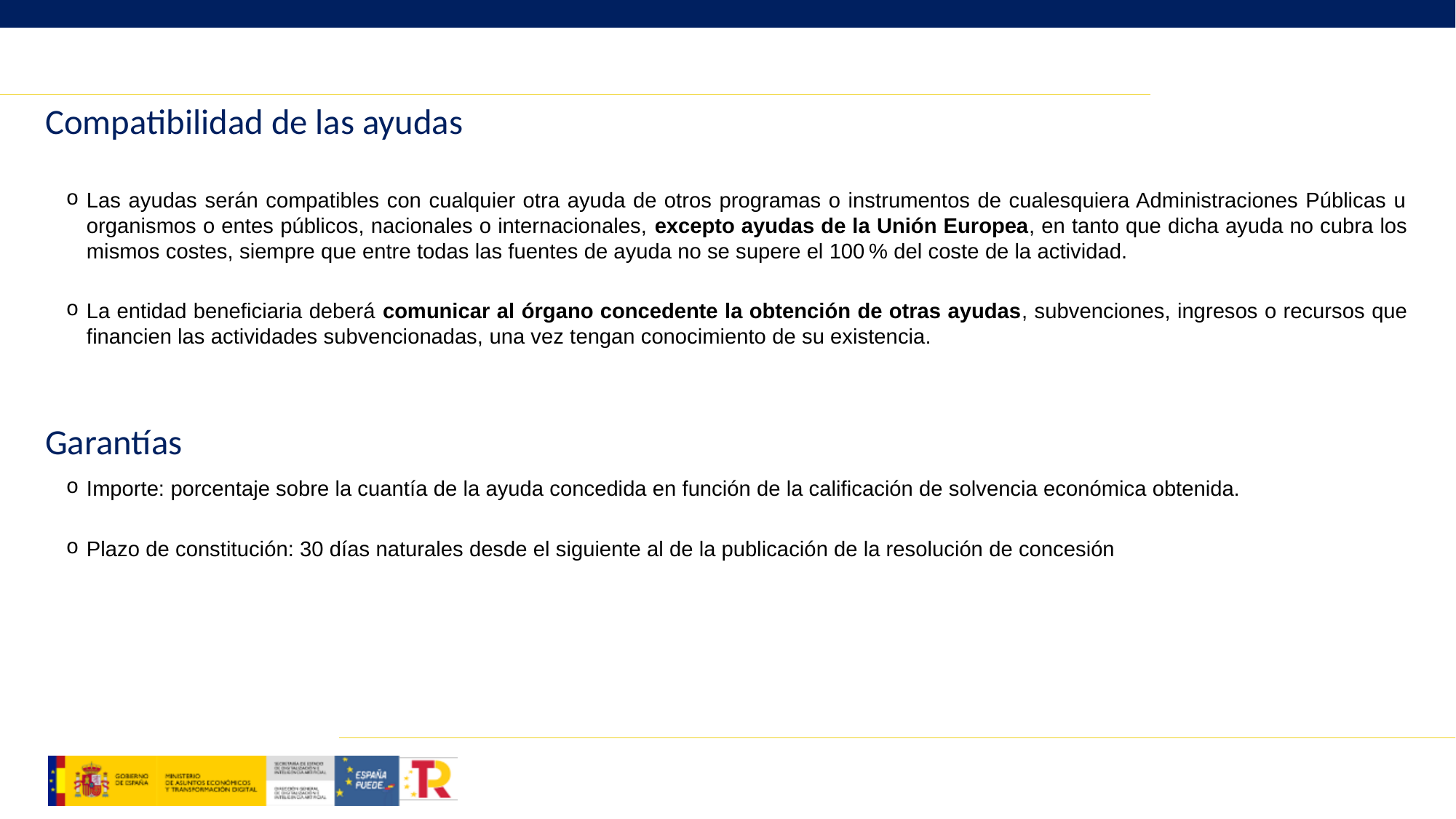

21

# Compatibilidad de las ayudas

Las ayudas serán compatibles con cualquier otra ayuda de otros programas o instrumentos de cualesquiera Administraciones Públicas u organismos o entes públicos, nacionales o internacionales, excepto ayudas de la Unión Europea, en tanto que dicha ayuda no cubra los mismos costes, siempre que entre todas las fuentes de ayuda no se supere el 100 % del coste de la actividad.

La entidad beneficiaria deberá comunicar al órgano concedente la obtención de otras ayudas, subvenciones, ingresos o recursos que financien las actividades subvencionadas, una vez tengan conocimiento de su existencia.

Garantías
Importe: porcentaje sobre la cuantía de la ayuda concedida en función de la calificación de solvencia económica obtenida.

Plazo de constitución: 30 días naturales desde el siguiente al de la publicación de la resolución de concesión